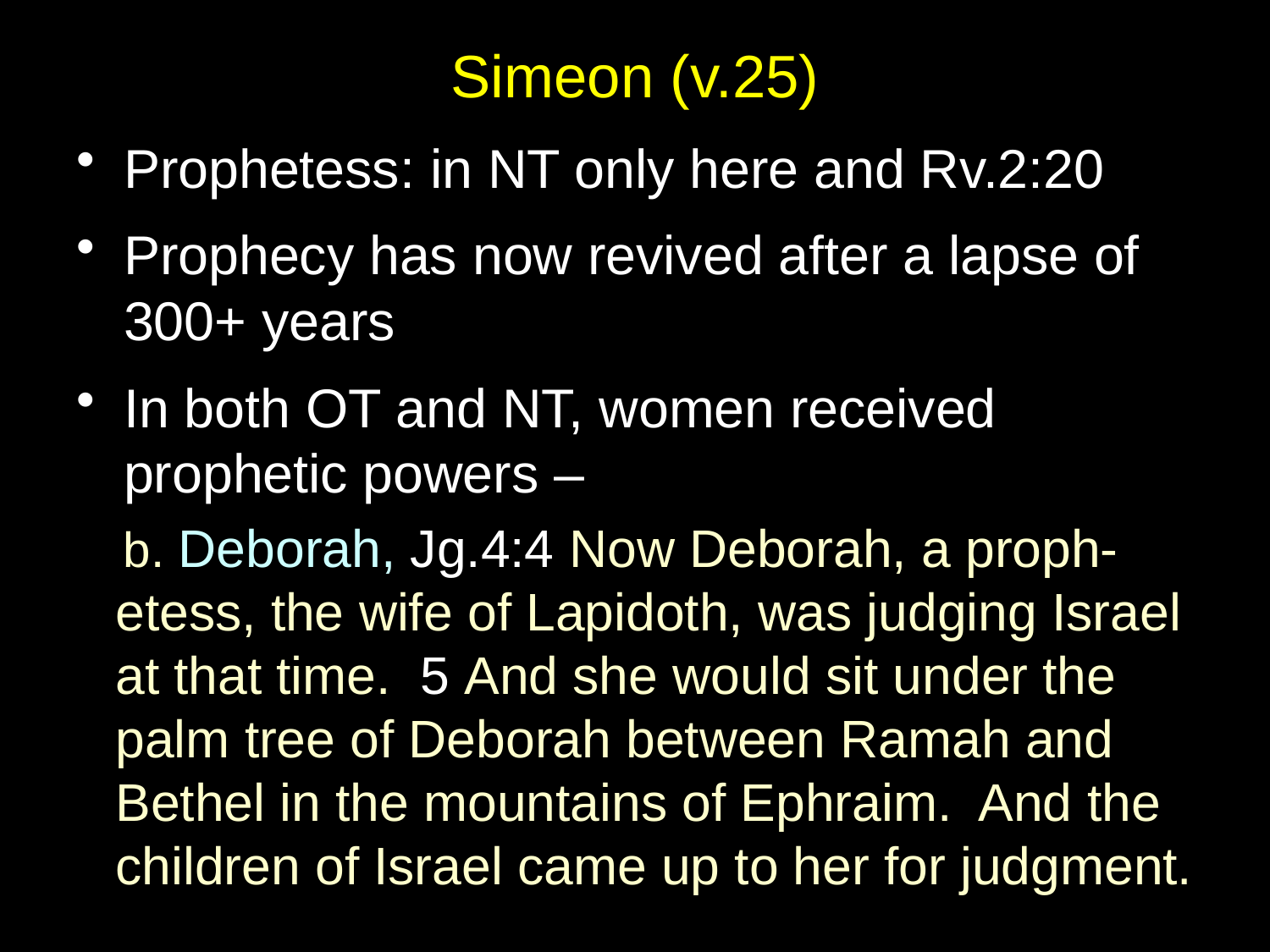

# Simeon (v.25)
Prophetess: in NT only here and Rv.2:20
Prophecy has now revived after a lapse of 300+ years
In both OT and NT, women received prophetic powers –
b. Deborah, Jg.4:4 Now Deborah, a proph-etess, the wife of Lapidoth, was judging Israel at that time.  5 And she would sit under the palm tree of Deborah between Ramah and Bethel in the mountains of Ephraim.  And the children of Israel came up to her for judgment.